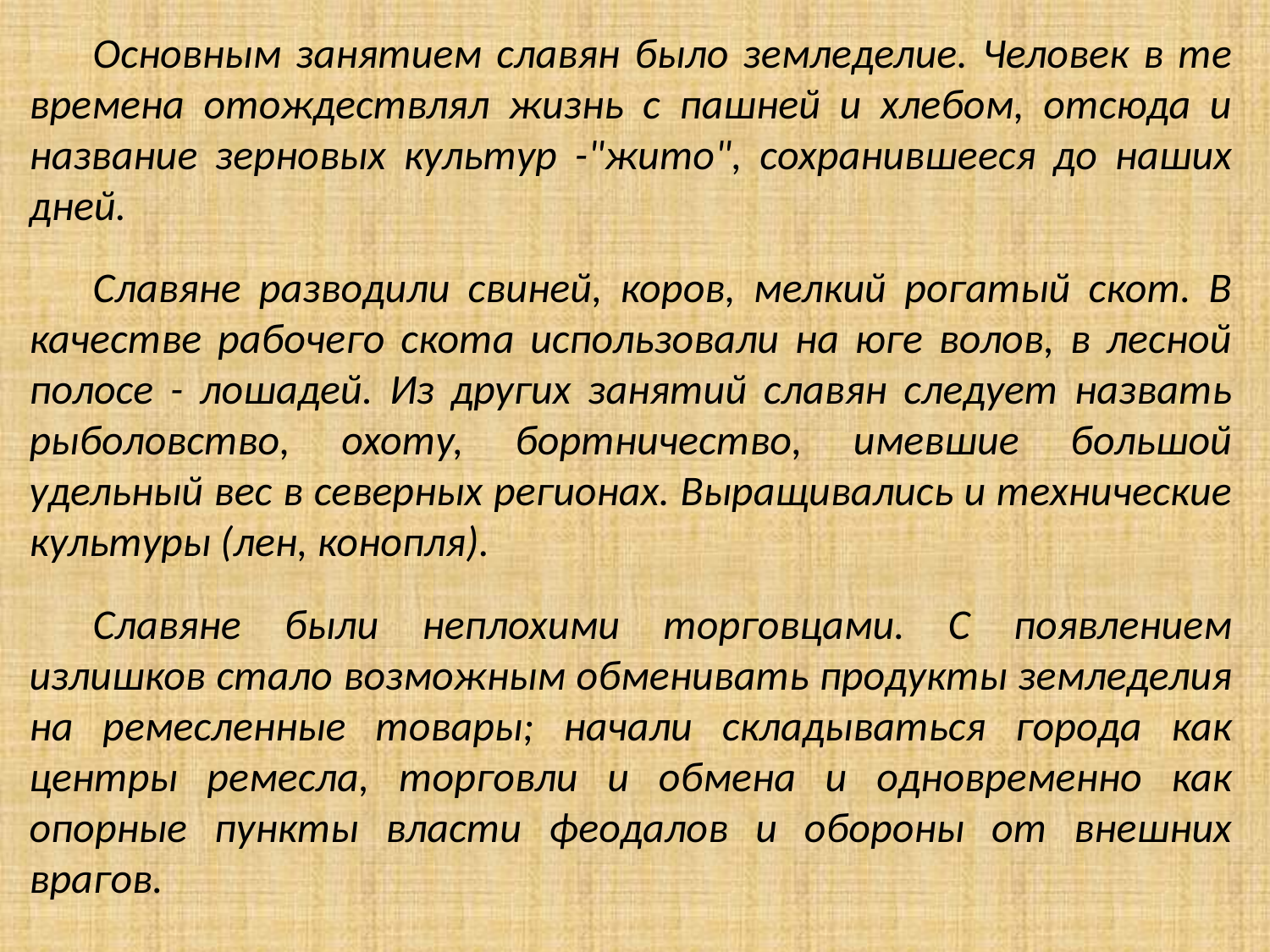

Основным занятием славян было земледелие. Человек в те времена отождествлял жизнь с пашней и хлебом, отсюда и название зерновых культур -"жито", сохранившееся до наших дней.
Славяне разводили свиней, коров, мелкий рогатый скот. В качестве рабочего скота использовали на юге волов, в лесной полосе - лошадей. Из других занятий славян следует назвать рыболовство, охоту, бортничество, имевшие большой удельный вес в северных регионах. Выращивались и технические культуры (лен, конопля).
Славяне были неплохими торговцами. С появлением излишков стало возможным обменивать продукты земледелия на ремесленные товары; начали складываться города как центры ремесла, торговли и обмена и одновременно как опорные пункты власти феодалов и обороны от внешних врагов.